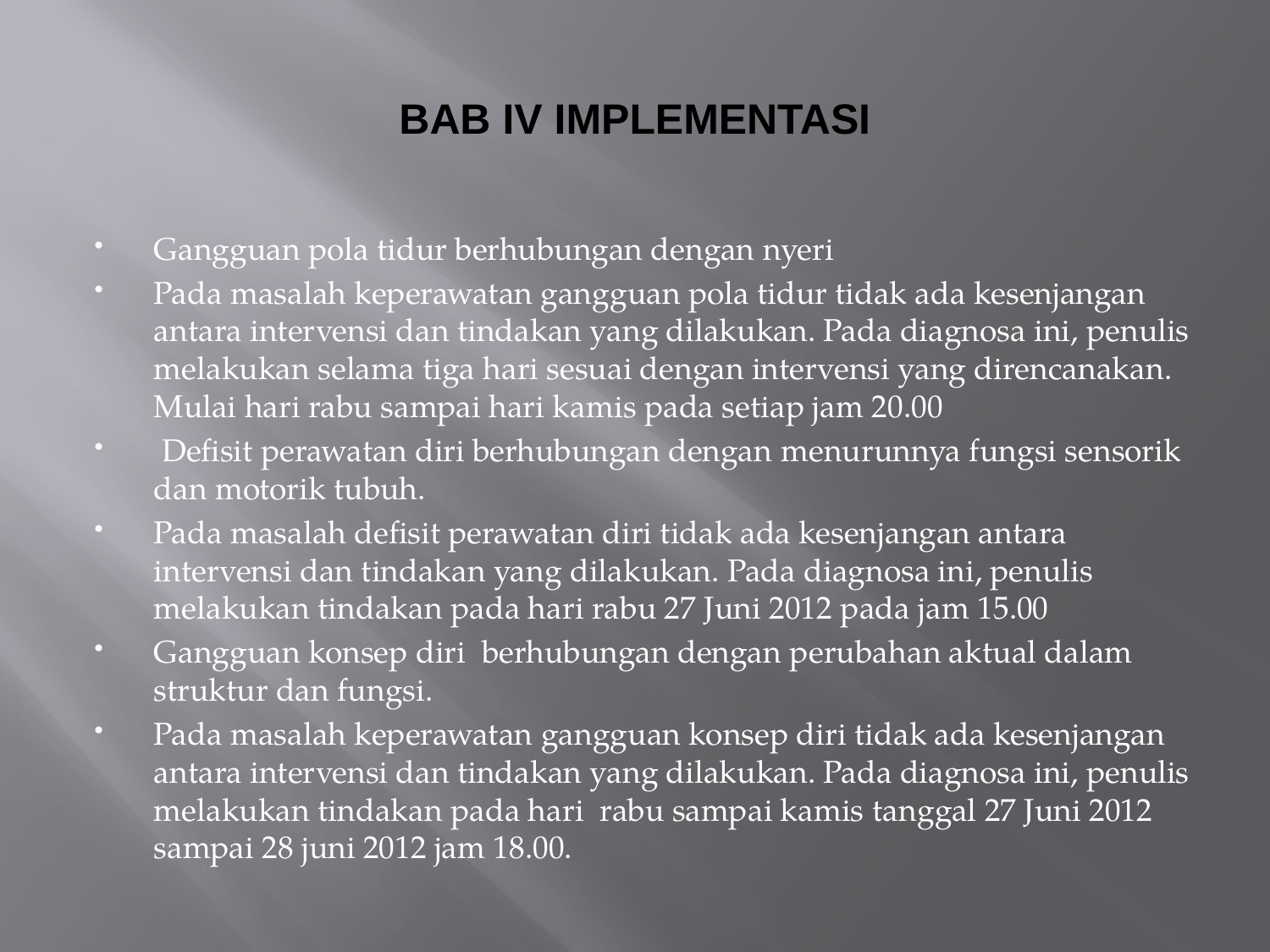

# BAB IV IMPLEMENTASI
Gangguan pola tidur berhubungan dengan nyeri
Pada masalah keperawatan gangguan pola tidur tidak ada kesenjangan antara intervensi dan tindakan yang dilakukan. Pada diagnosa ini, penulis melakukan selama tiga hari sesuai dengan intervensi yang direncanakan. Mulai hari rabu sampai hari kamis pada setiap jam 20.00
 Defisit perawatan diri berhubungan dengan menurunnya fungsi sensorik dan motorik tubuh.
Pada masalah defisit perawatan diri tidak ada kesenjangan antara intervensi dan tindakan yang dilakukan. Pada diagnosa ini, penulis melakukan tindakan pada hari rabu 27 Juni 2012 pada jam 15.00
Gangguan konsep diri  berhubungan dengan perubahan aktual dalam struktur dan fungsi.
Pada masalah keperawatan gangguan konsep diri tidak ada kesenjangan antara intervensi dan tindakan yang dilakukan. Pada diagnosa ini, penulis melakukan tindakan pada hari  rabu sampai kamis tanggal 27 Juni 2012 sampai 28 juni 2012 jam 18.00.